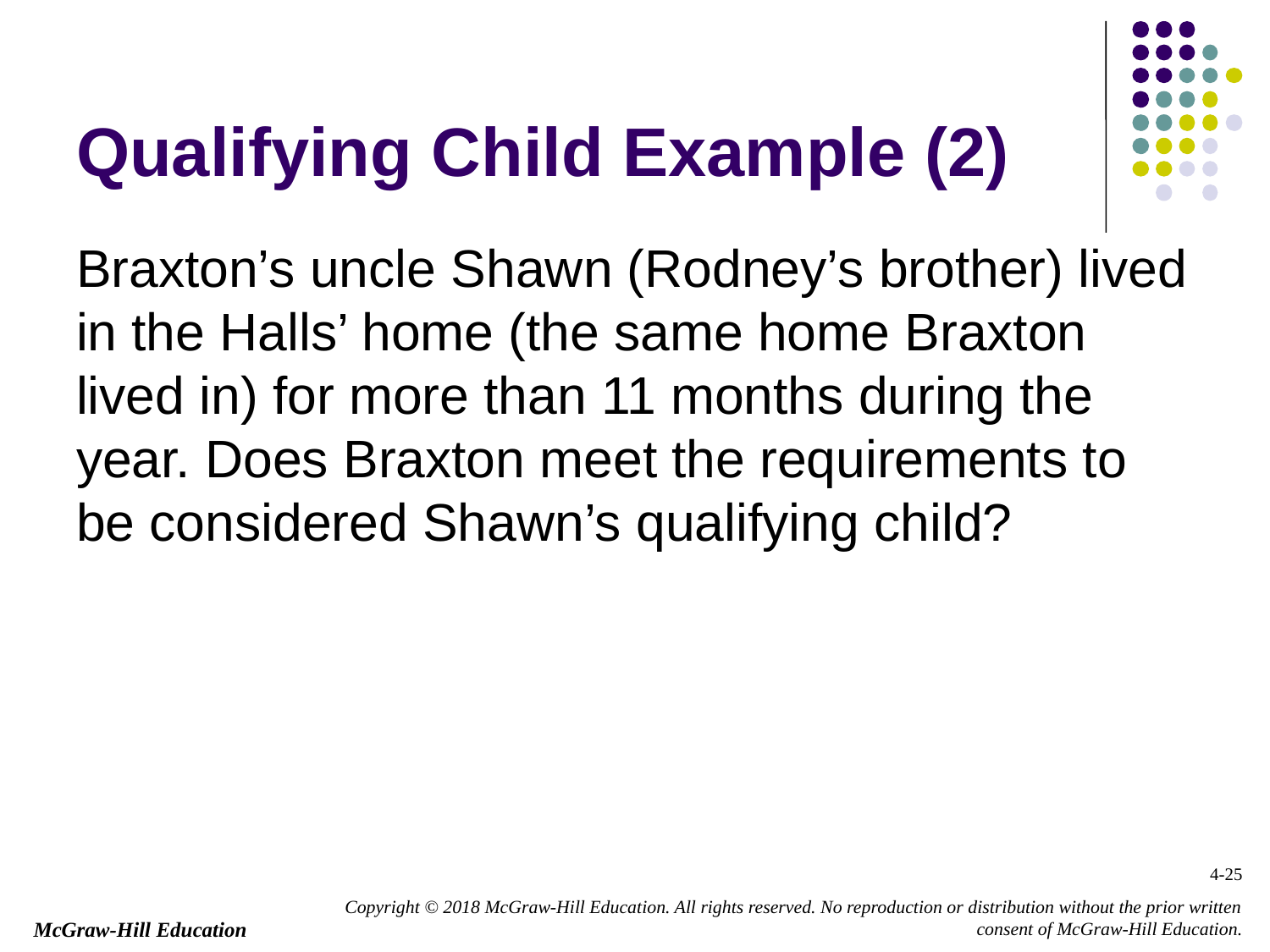

# Qualifying Child Example (2)
Braxton’s uncle Shawn (Rodney’s brother) lived in the Halls’ home (the same home Braxton lived in) for more than 11 months during the year. Does Braxton meet the requirements to be considered Shawn’s qualifying child?